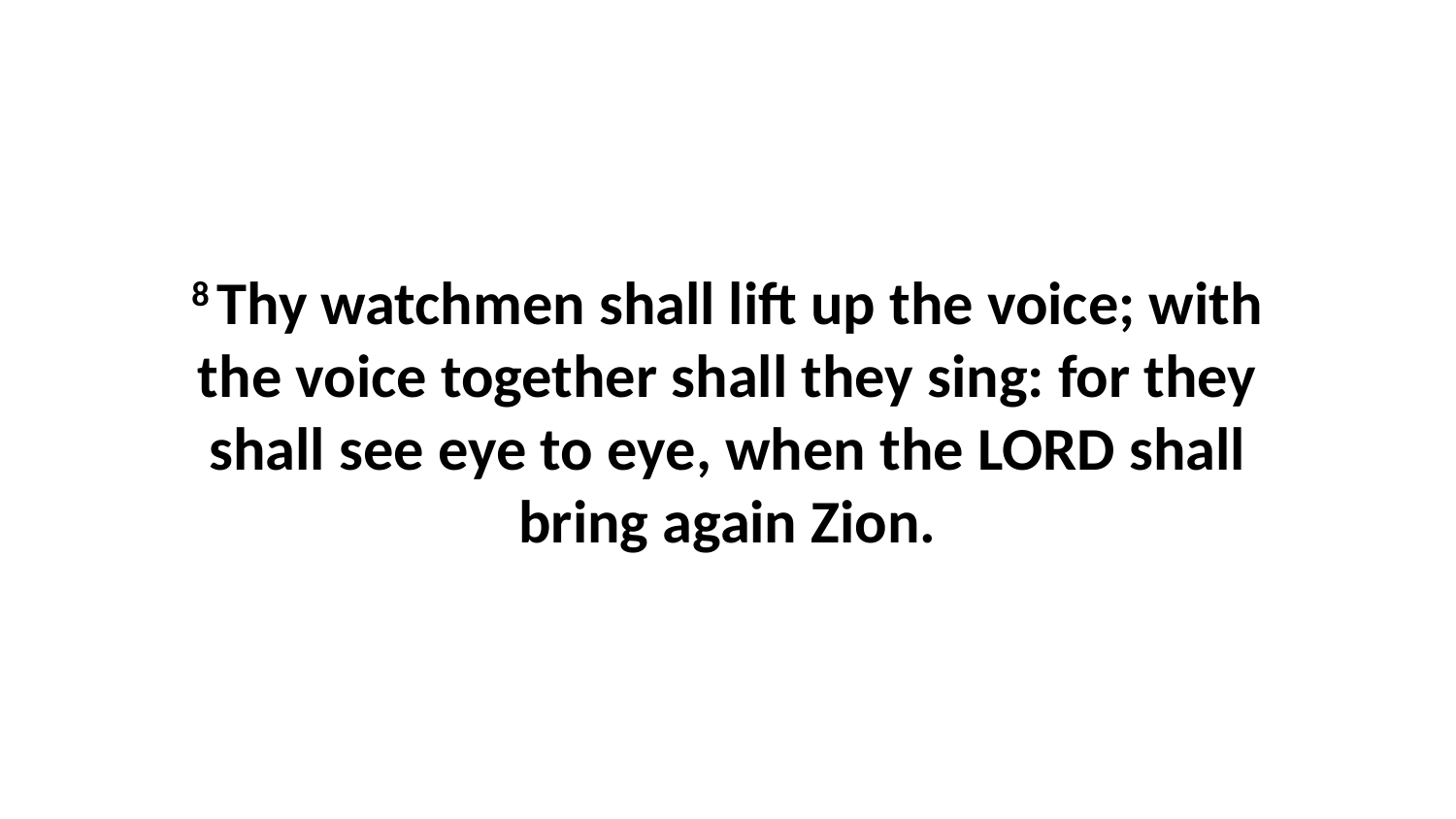

8 Thy watchmen shall lift up the voice; with the voice together shall they sing: for they shall see eye to eye, when the LORD shall bring again Zion.